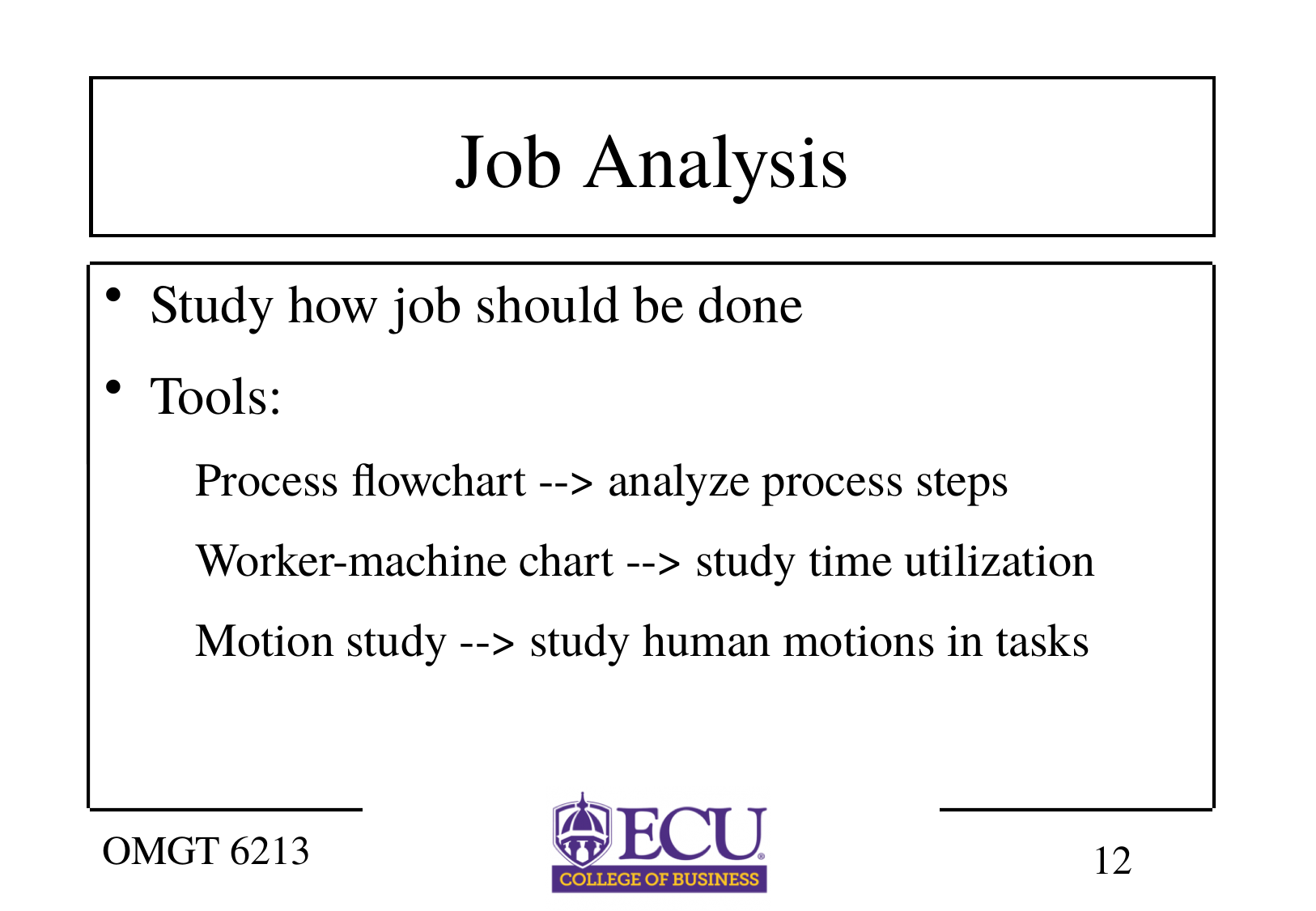

# Job Analysis
Study how job should be done
Tools:
Process flowchart --> analyze process steps
Worker-machine chart --> study time utilization
Motion study --> study human motions in tasks